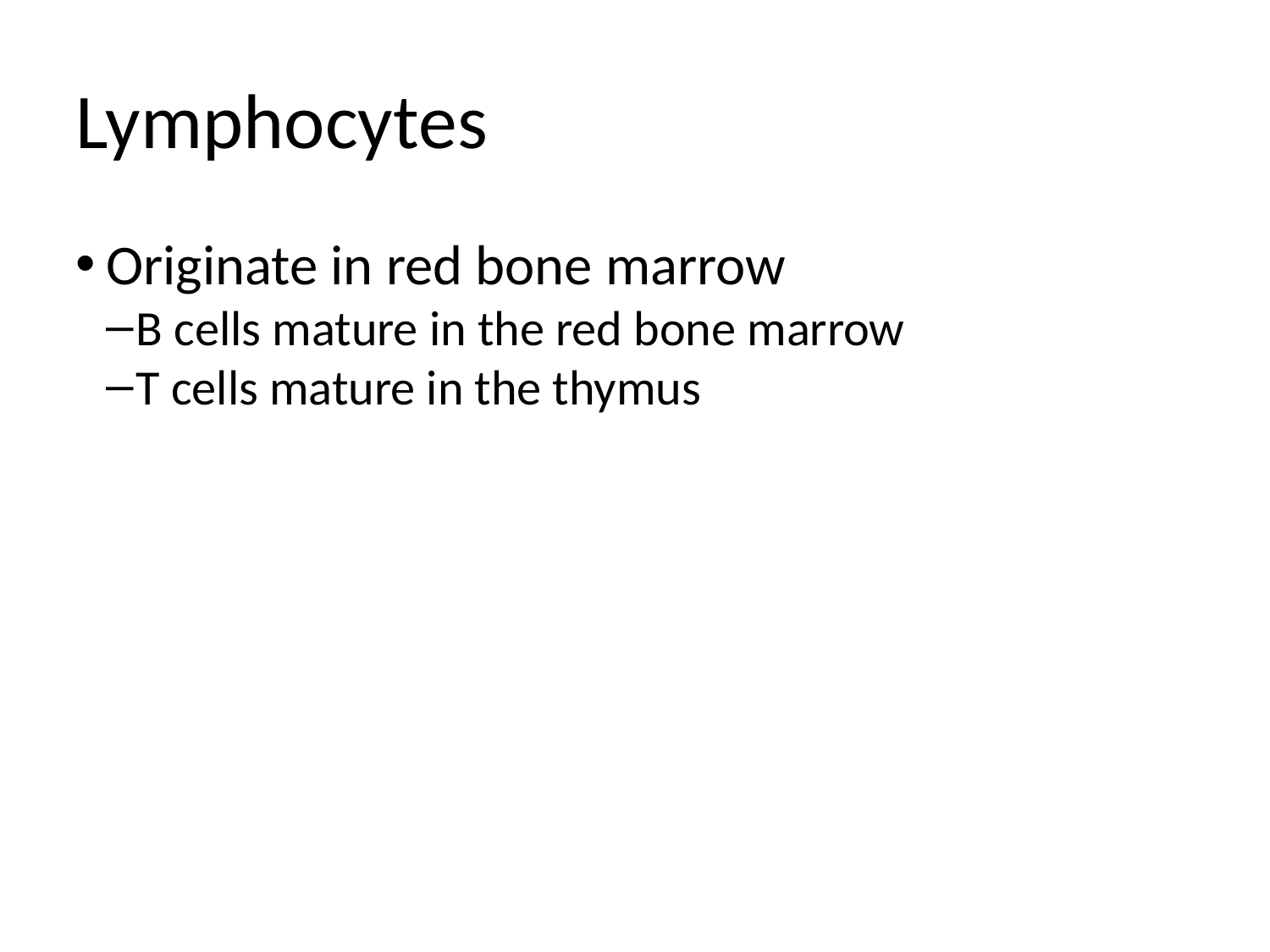

Lymphocytes
Originate in red bone marrow
B cells mature in the red bone marrow
T cells mature in the thymus